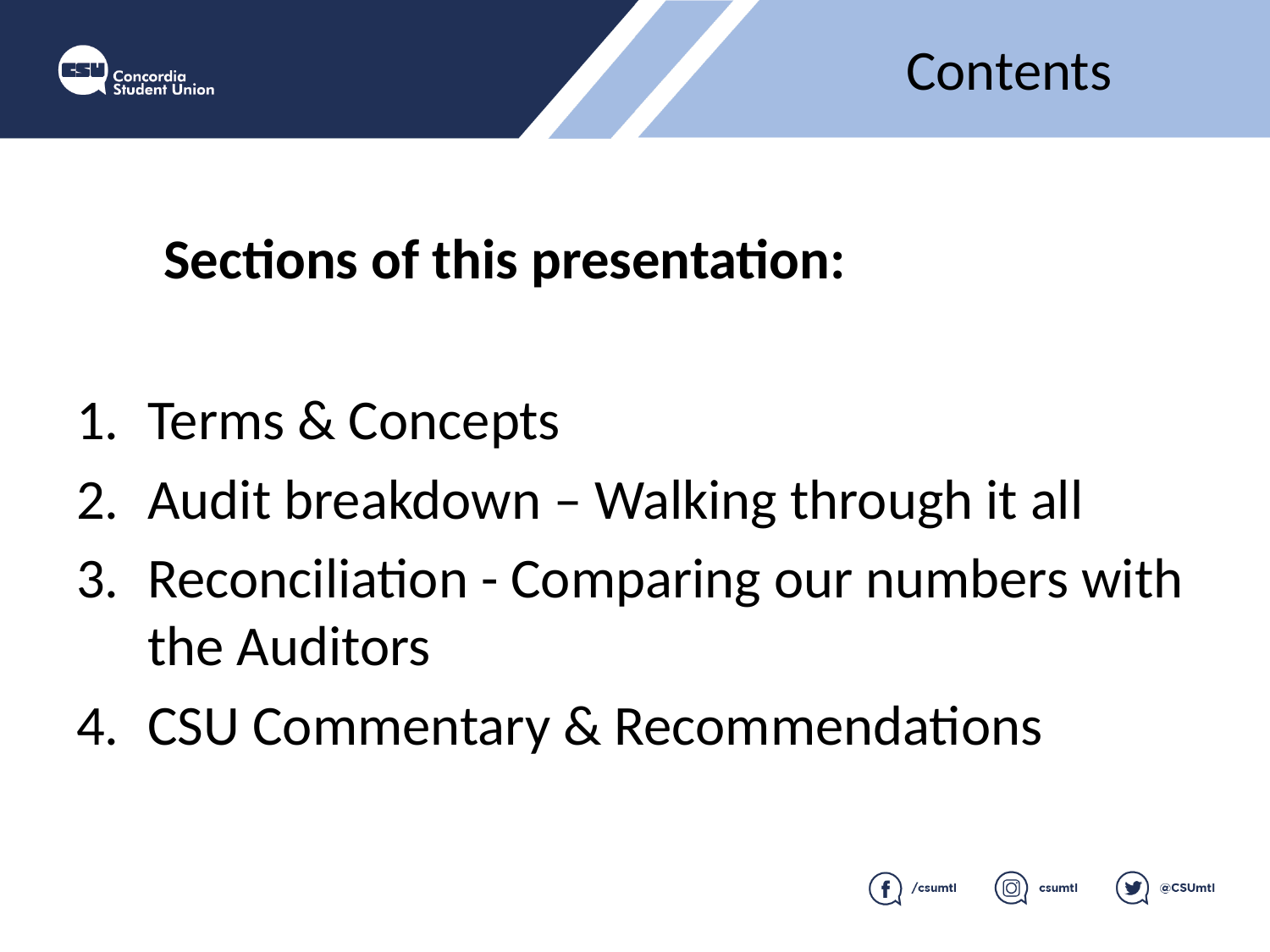

# Contents
Sections of this presentation:

Terms & Concepts
Audit breakdown – Walking through it all
Reconciliation - Comparing our numbers with the Auditors
CSU Commentary & Recommendations